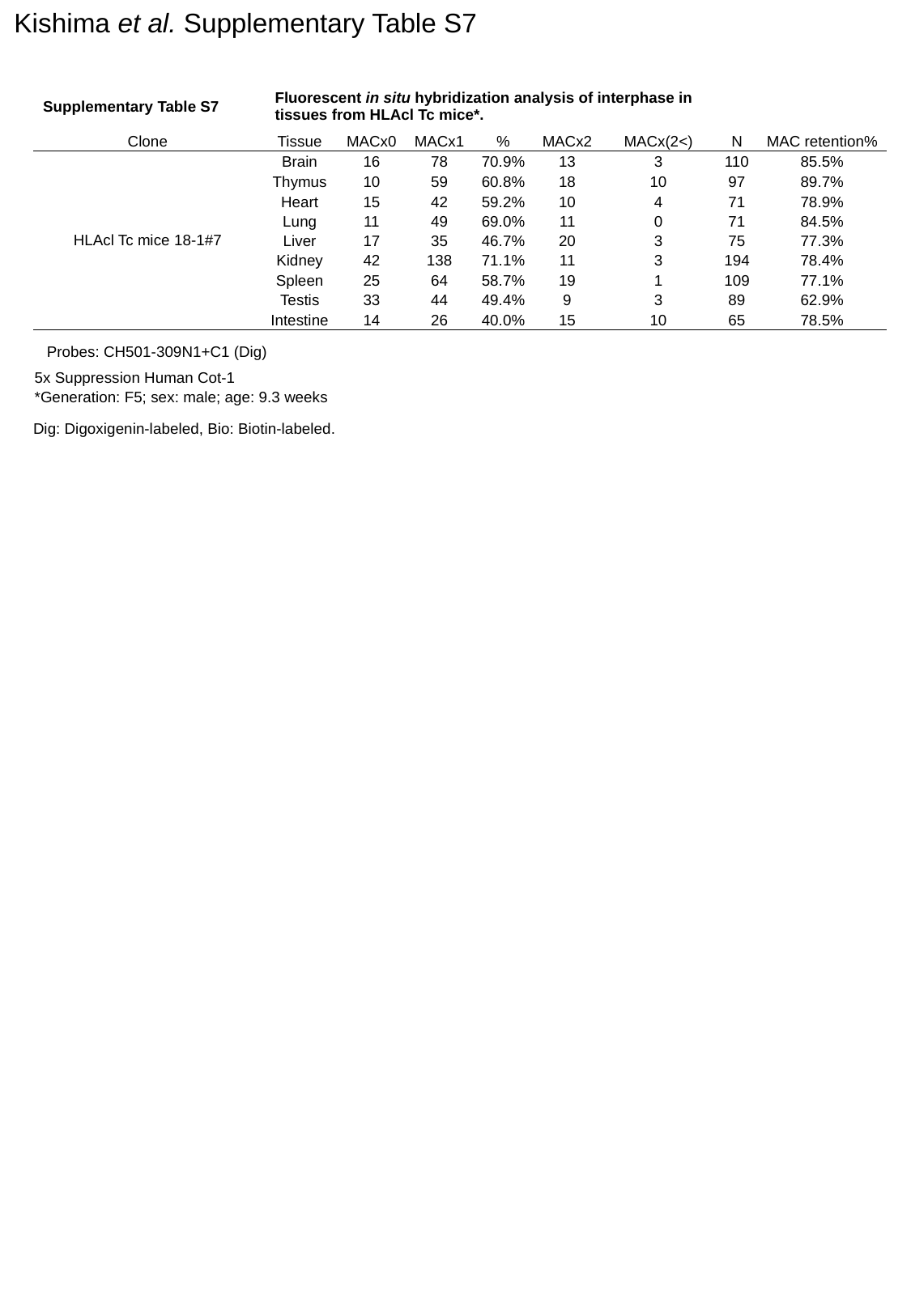

Kishima et al. Supplementary Table S7
| Supplementary Table S7 | Fluorescent in situ hybridization analysis of interphase in tissues from HLAcl Tc mice\*. |  |  |  |  |  |  |  |
| --- | --- | --- | --- | --- | --- | --- | --- | --- |
| Clone | Tissue | MACx0 | MACx1 | % | MACx2 | MACx(2<) | N | MAC retention% |
| HLAcl Tc mice 18-1#7 | Brain | 16 | 78 | 70.9% | 13 | 3 | 110 | 85.5% |
|  | Thymus | 10 | 59 | 60.8% | 18 | 10 | 97 | 89.7% |
|  | Heart | 15 | 42 | 59.2% | 10 | 4 | 71 | 78.9% |
|  | Lung | 11 | 49 | 69.0% | 11 | 0 | 71 | 84.5% |
|  | Liver | 17 | 35 | 46.7% | 20 | 3 | 75 | 77.3% |
|  | Kidney | 42 | 138 | 71.1% | 11 | 3 | 194 | 78.4% |
|  | Spleen | 25 | 64 | 58.7% | 19 | 1 | 109 | 77.1% |
|  | Testis | 33 | 44 | 49.4% | 9 | 3 | 89 | 62.9% |
|  | Intestine | 14 | 26 | 40.0% | 15 | 10 | 65 | 78.5% |
| Probes: CH501-309N1+C1 (Dig) |
| --- |
| 5x Suppression Human Cot-1 |
| \*Generation: F5; sex: male; age: 9.3 weeks |
Dig: Digoxigenin-labeled, Bio: Biotin-labeled.